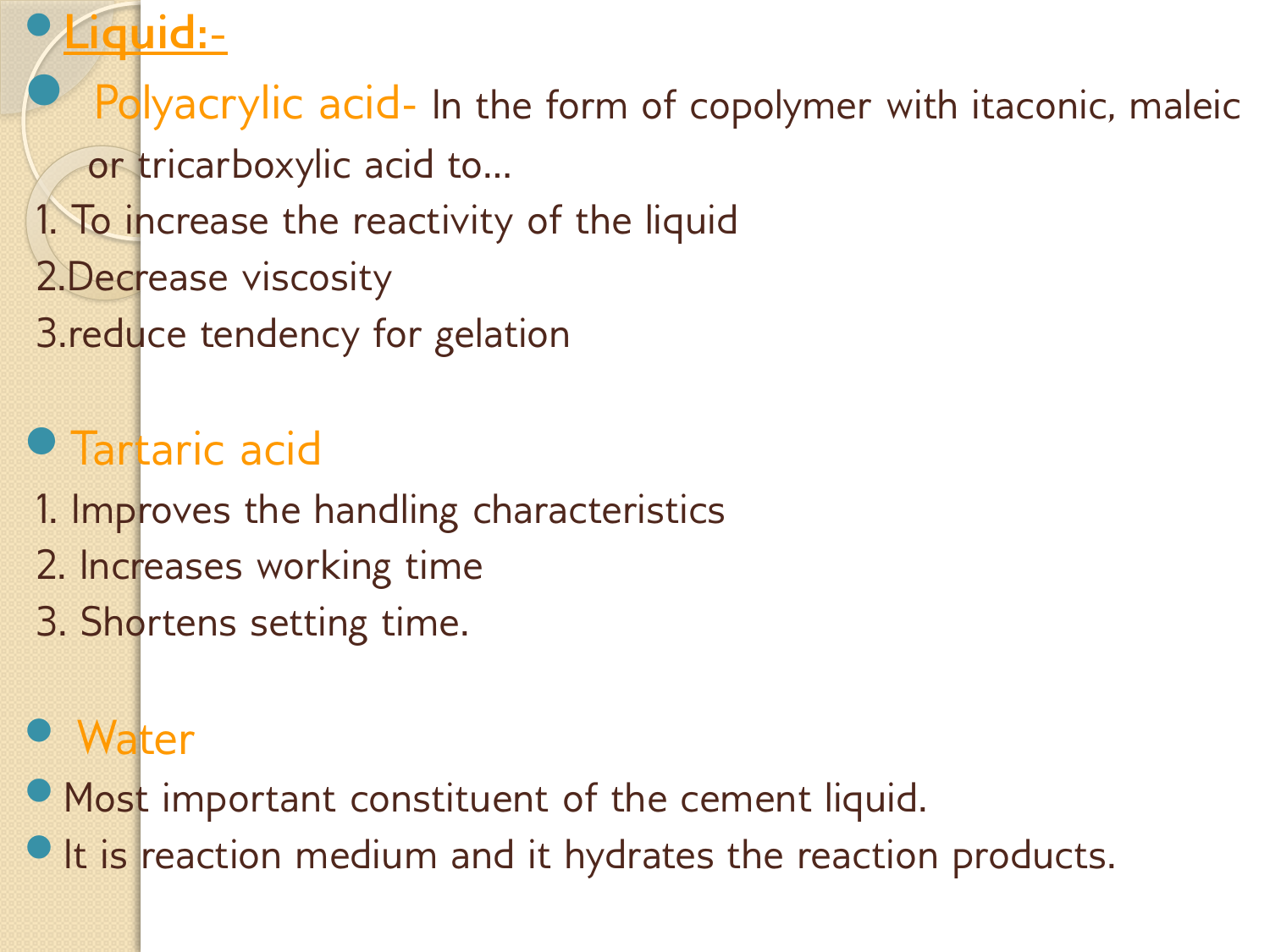

Liquid:-
 Polyacrylic acid- In the form of copolymer with itaconic, maleic
     or tricarboxylic acid to…
 1. To increase the reactivity of the liquid
 2.Decrease viscosity
 3.reduce tendency for gelation

Tartaric acid
 1. Improves the handling characteristics
 2. Increases working time
 3. Shortens setting time.

 Water
Most important constituent of the cement liquid.
It is reaction medium and it hydrates the reaction products.